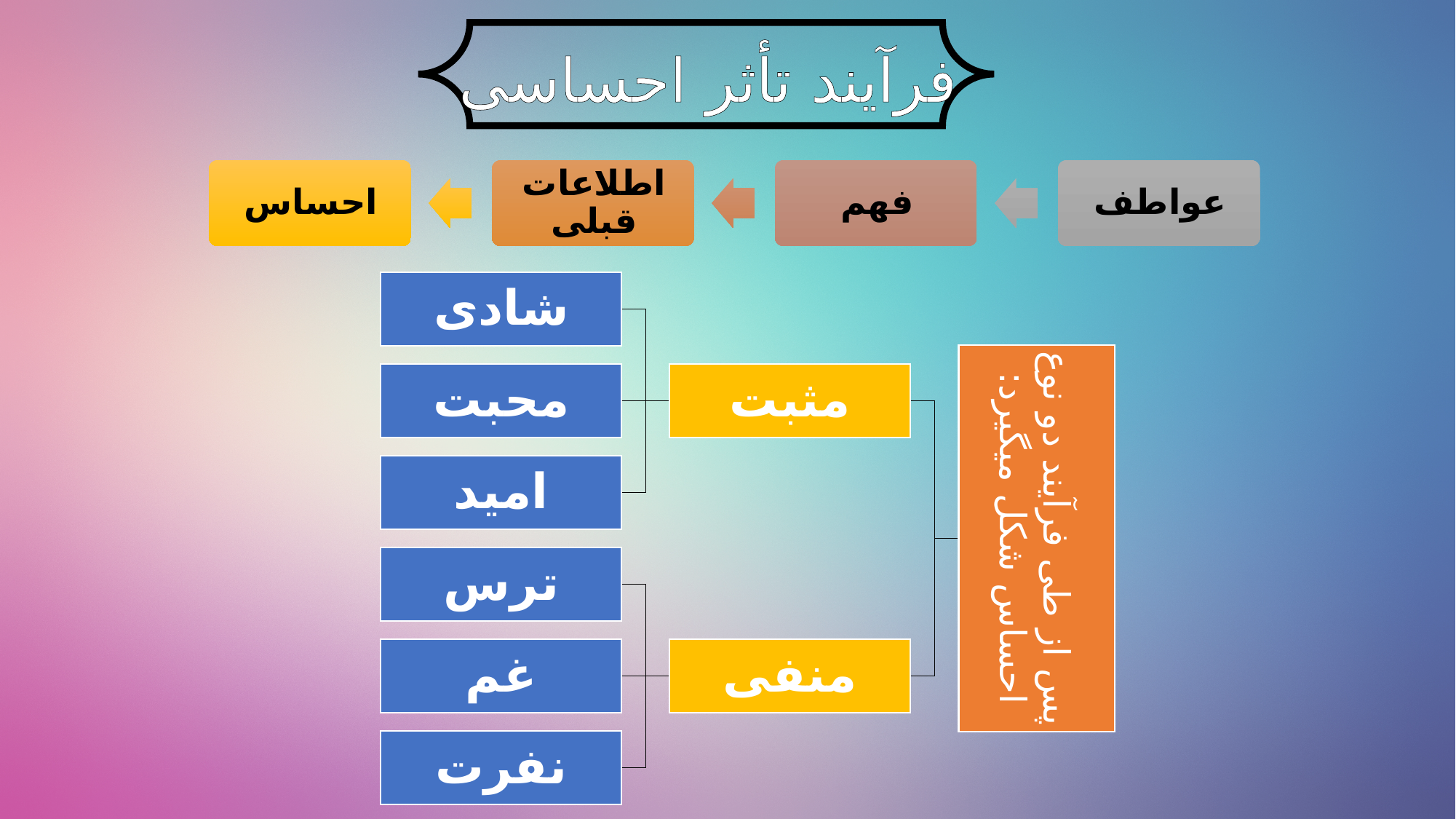

فرآیند تأثر احساسی
عواطف

فهم

اطلاعات قبلی

احساس

پس از طی فرآیند دو نوع احساس شکل میگیرد:
مثبت
شادی
محبت
امید
منفی
ترس
غم
نفرت